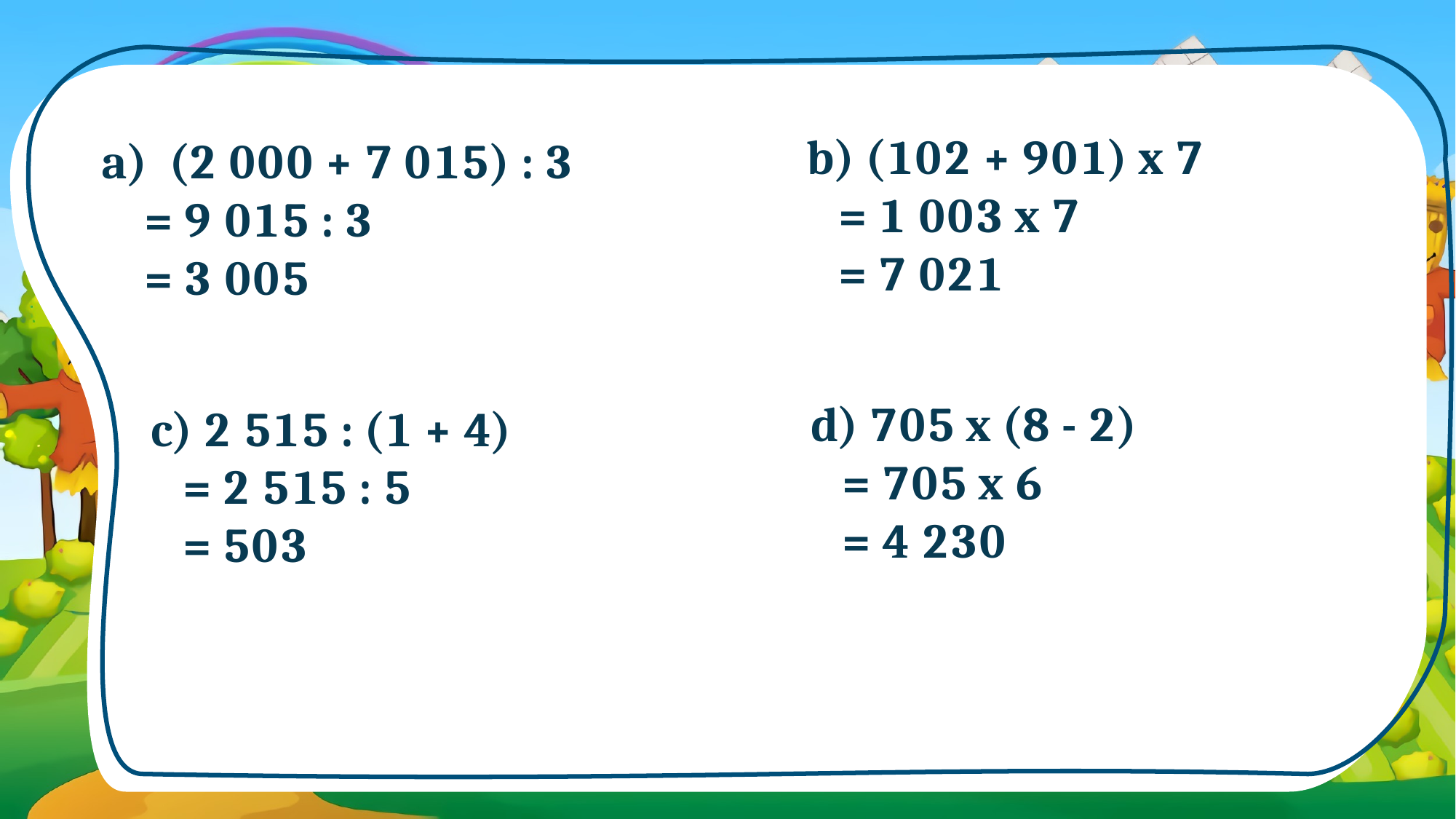

b) (102 + 901) x 7
   = 1 003 x 7
   = 7 021
a)  (2 000 + 7 015) : 3
    = 9 015 : 3
    = 3 005
d) 705 x (8 - 2)
   = 705 x 6
   = 4 230
c) 2 515 : (1 + 4)
   = 2 515 : 5
   = 503